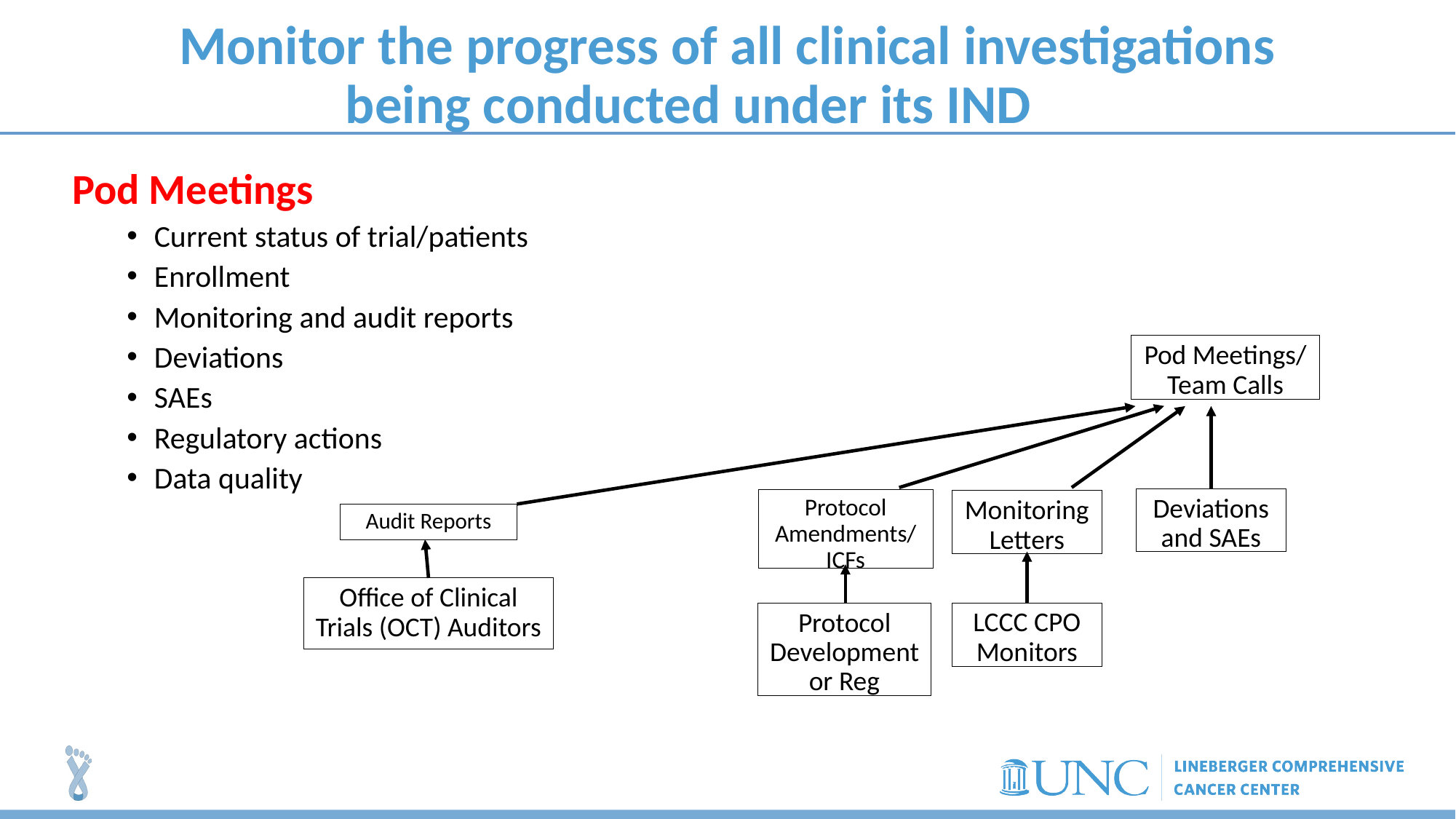

# Monitor the progress of all clinical investigations being conducted under its IND
Pod Meetings
Current status of trial/patients
Enrollment
Monitoring and audit reports
Deviations
SAEs
Regulatory actions
Data quality
Pod Meetings/ Team Calls
Deviations and SAEs
Protocol Amendments/ ICFs
Monitoring Letters
Audit Reports
Office of Clinical Trials (OCT) Auditors
LCCC CPO Monitors
Protocol Development or Reg